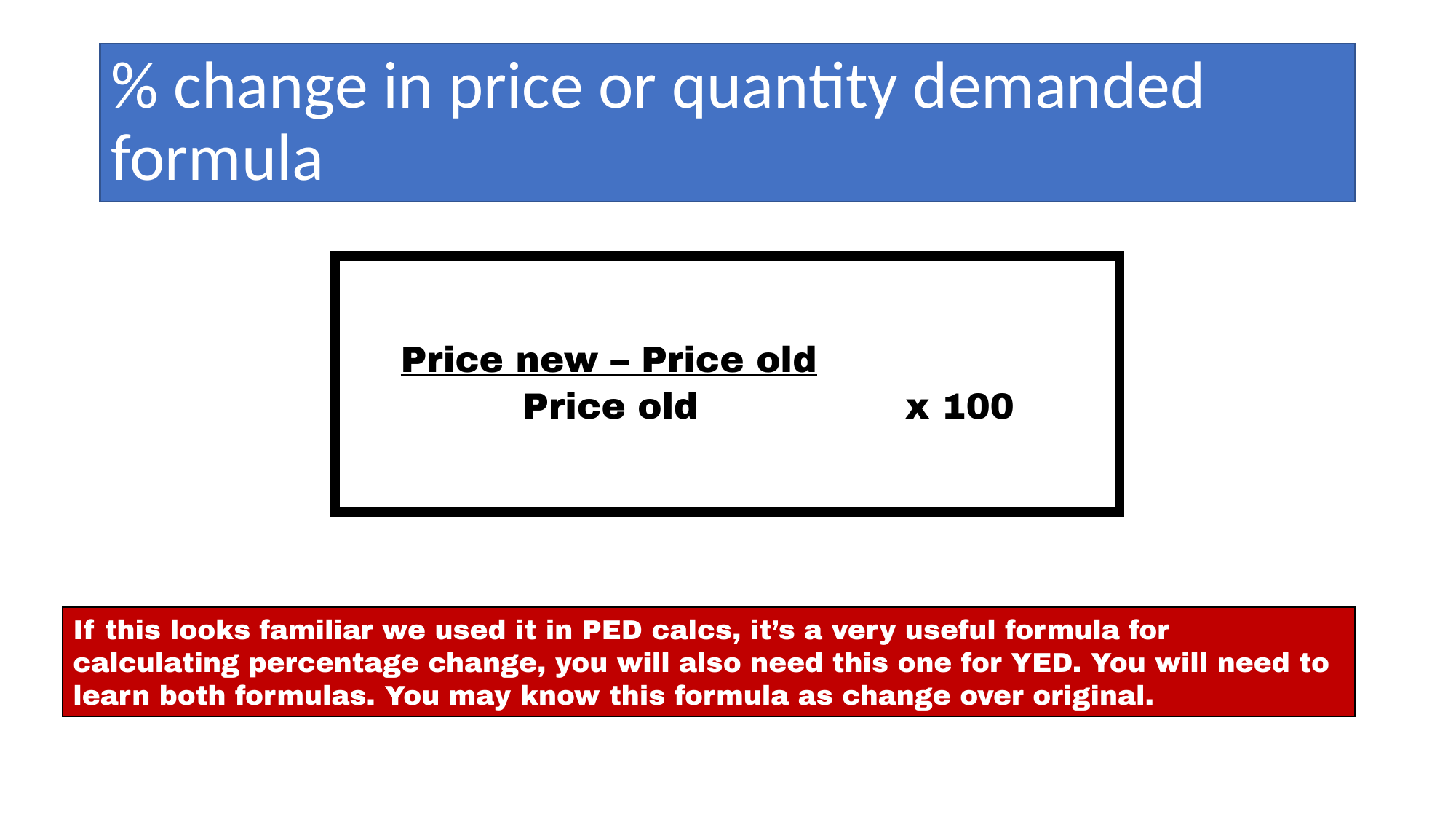

# % change in price or quantity demanded formula
Price new – Price old
          Price old                 x 100
If this looks familiar we used it in PED calcs, it’s a very useful formula for calculating percentage change, you will also need this one for YED. You will need to learn both formulas. You may know this formula as change over original.